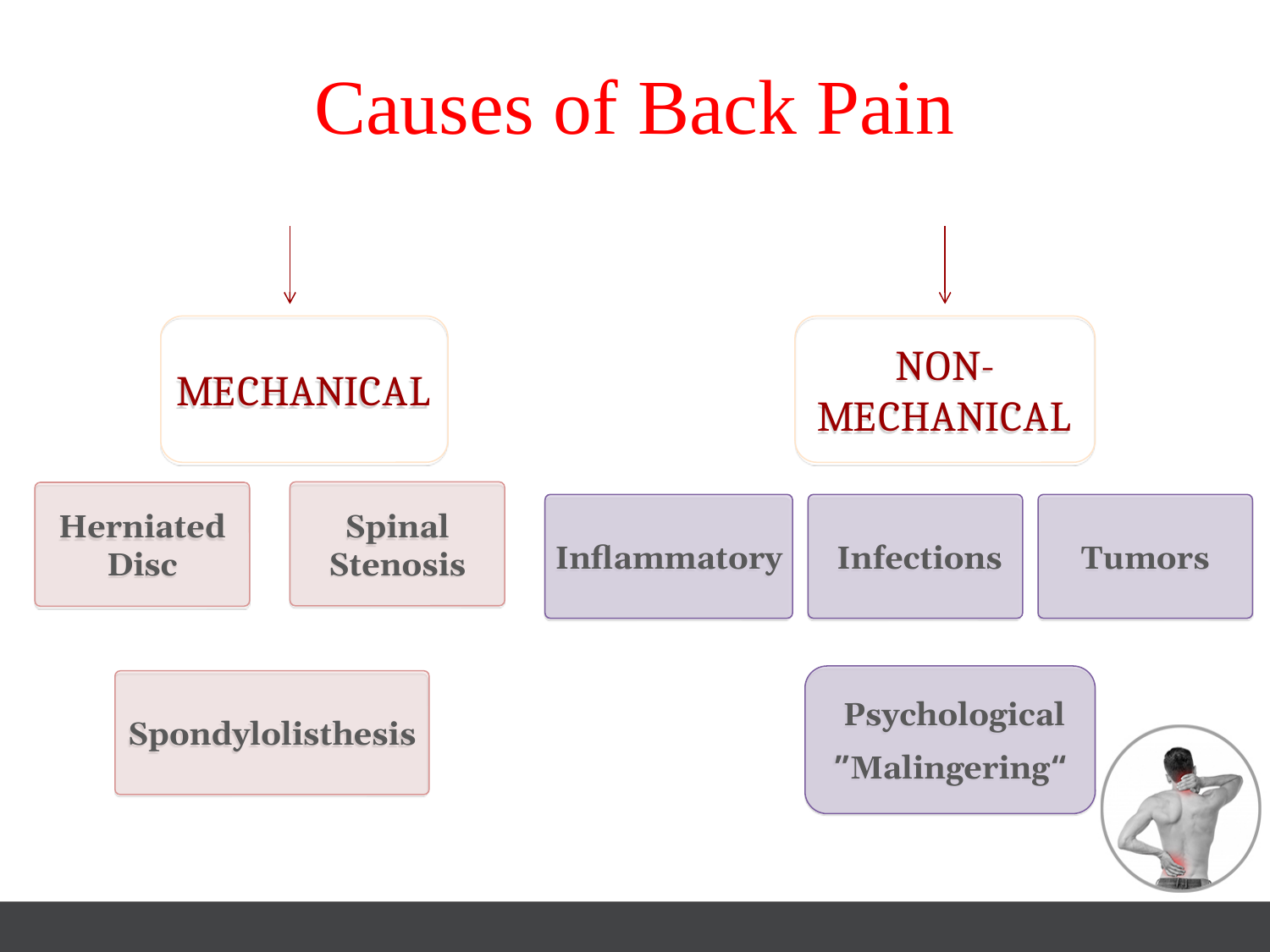

# Causes of Back Pain
MECHANICAL
NON-MECHANICAL
Spinal Stenosis
Herniated Disc
Inflammatory
Infections
Tumors
Psychological
“Malingering”
Spondylolisthesis